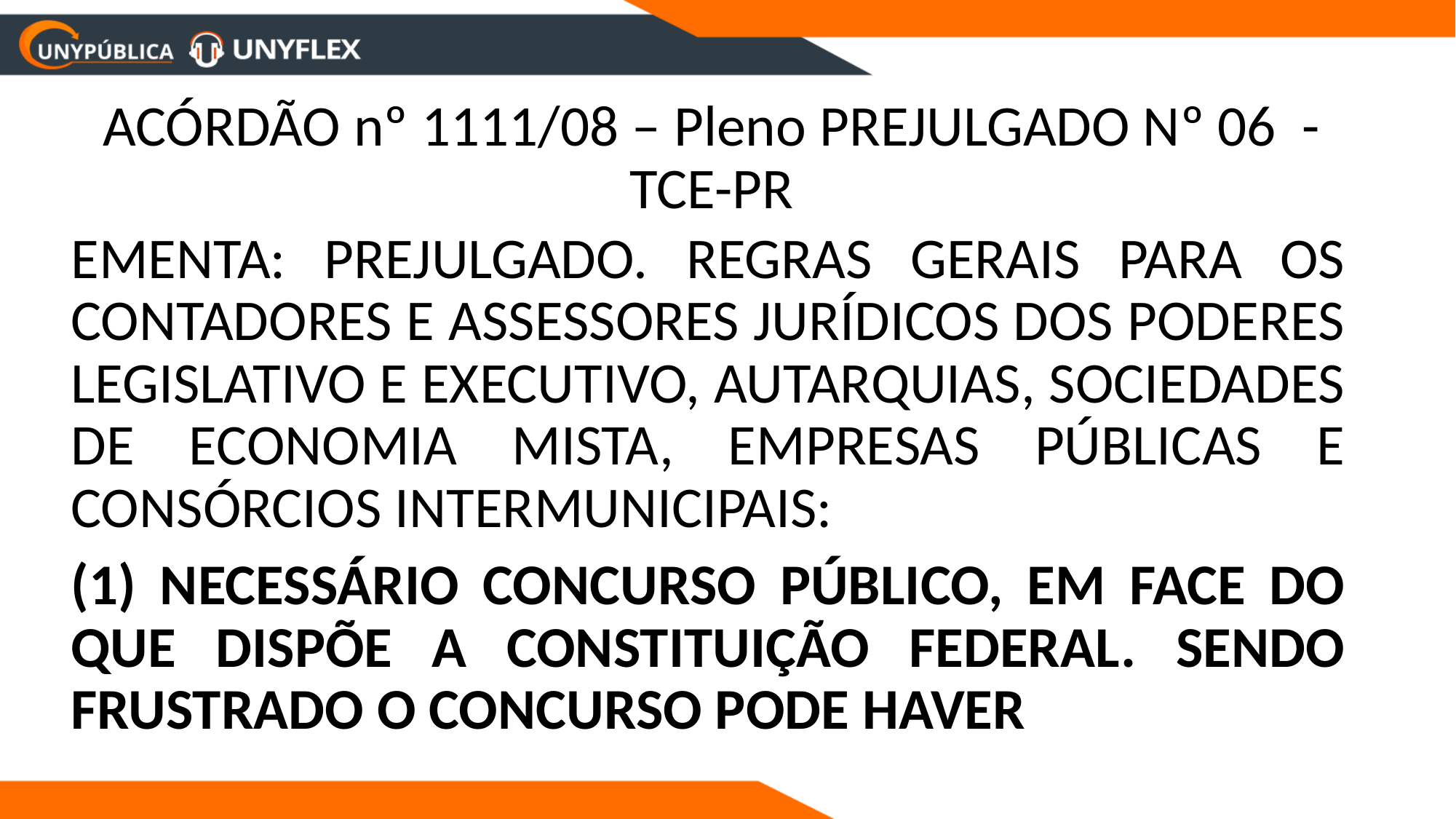

# ACÓRDÃO nº 1111/08 – Pleno PREJULGADO Nº 06  - TCE-PR
	EMENTA: PREJULGADO. REGRAS GERAIS PARA OS CONTADORES E ASSESSORES JURÍDICOS DOS PODERES LEGISLATIVO E EXECUTIVO, AUTARQUIAS, SOCIEDADES DE ECONOMIA MISTA, EMPRESAS PÚBLICAS E CONSÓRCIOS INTERMUNICIPAIS:
	(1) NECESSÁRIO CONCURSO PÚBLICO, EM FACE DO QUE DISPÕE A CONSTITUIÇÃO FEDERAL. SENDO FRUSTRADO O CONCURSO PODE HAVER